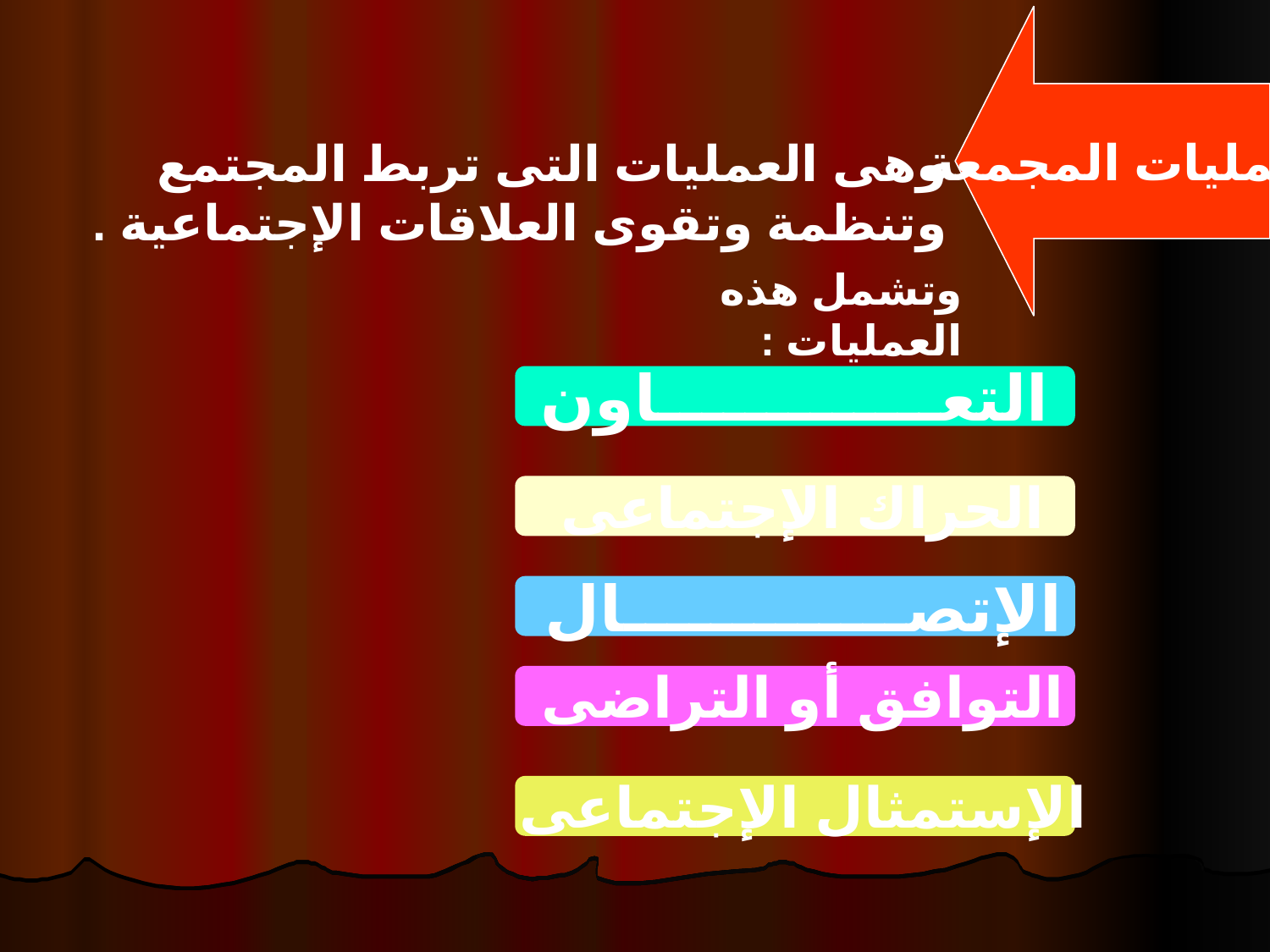

العمليات المجمعة
وهى العمليات التى تربط المجتمع وتنظمة وتقوى العلاقات الإجتماعية .
وتشمل هذه العمليات :
التعـــــــــــــاون
الحراك الإجتماعى
الإتصـــــــــــــال

التوافق أو التراضى
الإستمثال الإجتماعى